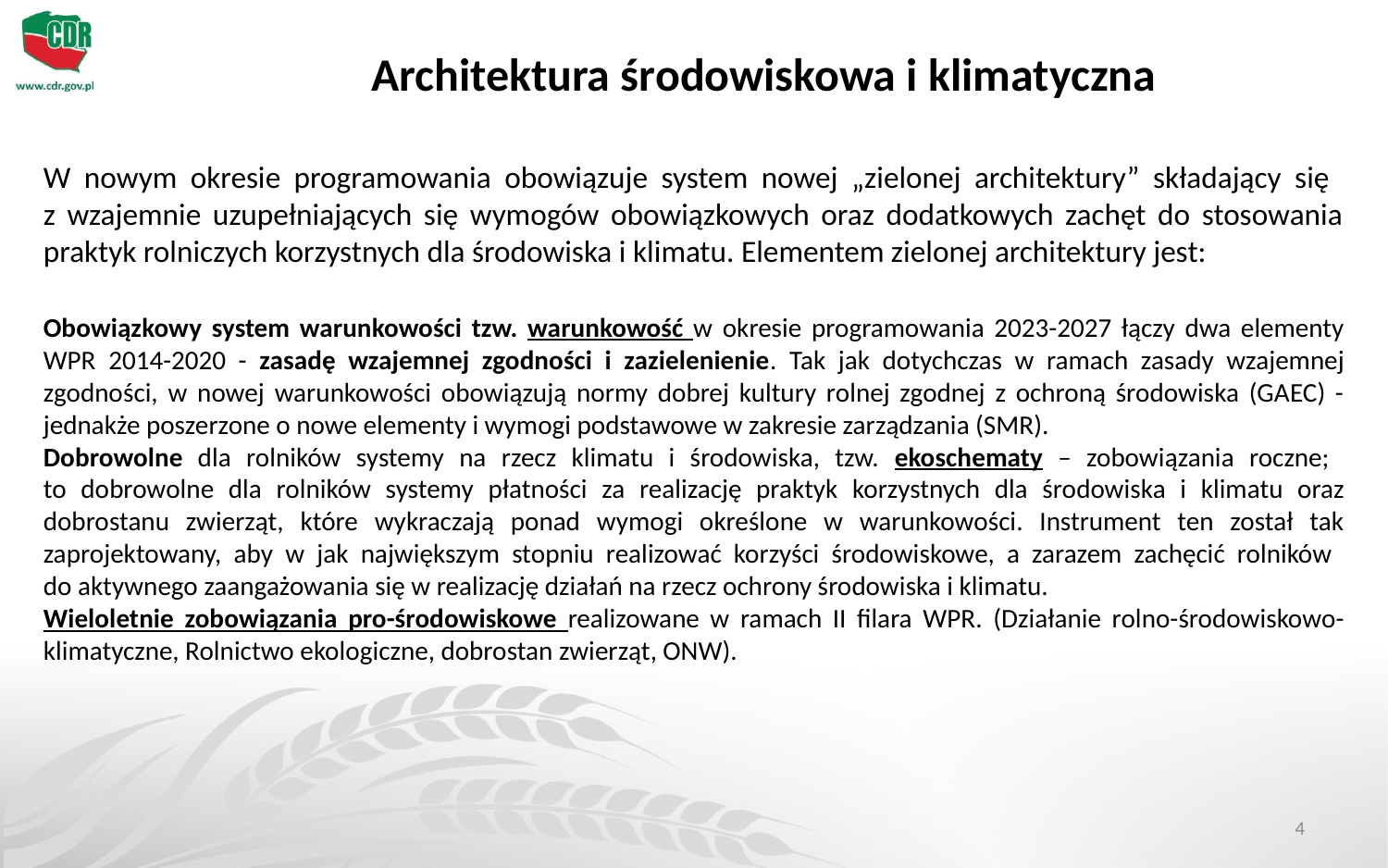

Architektura środowiskowa i klimatyczna
W nowym okresie programowania obowiązuje system nowej „zielonej architektury” składający się
z wzajemnie uzupełniających się wymogów obowiązkowych oraz dodatkowych zachęt do stosowania praktyk rolniczych korzystnych dla środowiska i klimatu. Elementem zielonej architektury jest:

Obowiązkowy system warunkowości tzw. warunkowość w okresie programowania 2023-2027 łączy dwa elementy WPR 2014-2020 - zasadę wzajemnej zgodności i zazielenienie. Tak jak dotychczas w ramach zasady wzajemnej zgodności, w nowej warunkowości obowiązują normy dobrej kultury rolnej zgodnej z ochroną środowiska (GAEC) - jednakże poszerzone o nowe elementy i wymogi podstawowe w zakresie zarządzania (SMR).
Dobrowolne dla rolników systemy na rzecz klimatu i środowiska, tzw. ekoschematy – zobowiązania roczne;
to dobrowolne dla rolników systemy płatności za realizację praktyk korzystnych dla środowiska i klimatu oraz dobrostanu zwierząt, które wykraczają ponad wymogi określone w warunkowości. Instrument ten został tak zaprojektowany, aby w jak największym stopniu realizować korzyści środowiskowe, a zarazem zachęcić rolników
do aktywnego zaangażowania się w realizację działań na rzecz ochrony środowiska i klimatu.
Wieloletnie zobowiązania pro-środowiskowe realizowane w ramach II filara WPR. (Działanie rolno-środowiskowo-klimatyczne, Rolnictwo ekologiczne, dobrostan zwierząt, ONW).
4